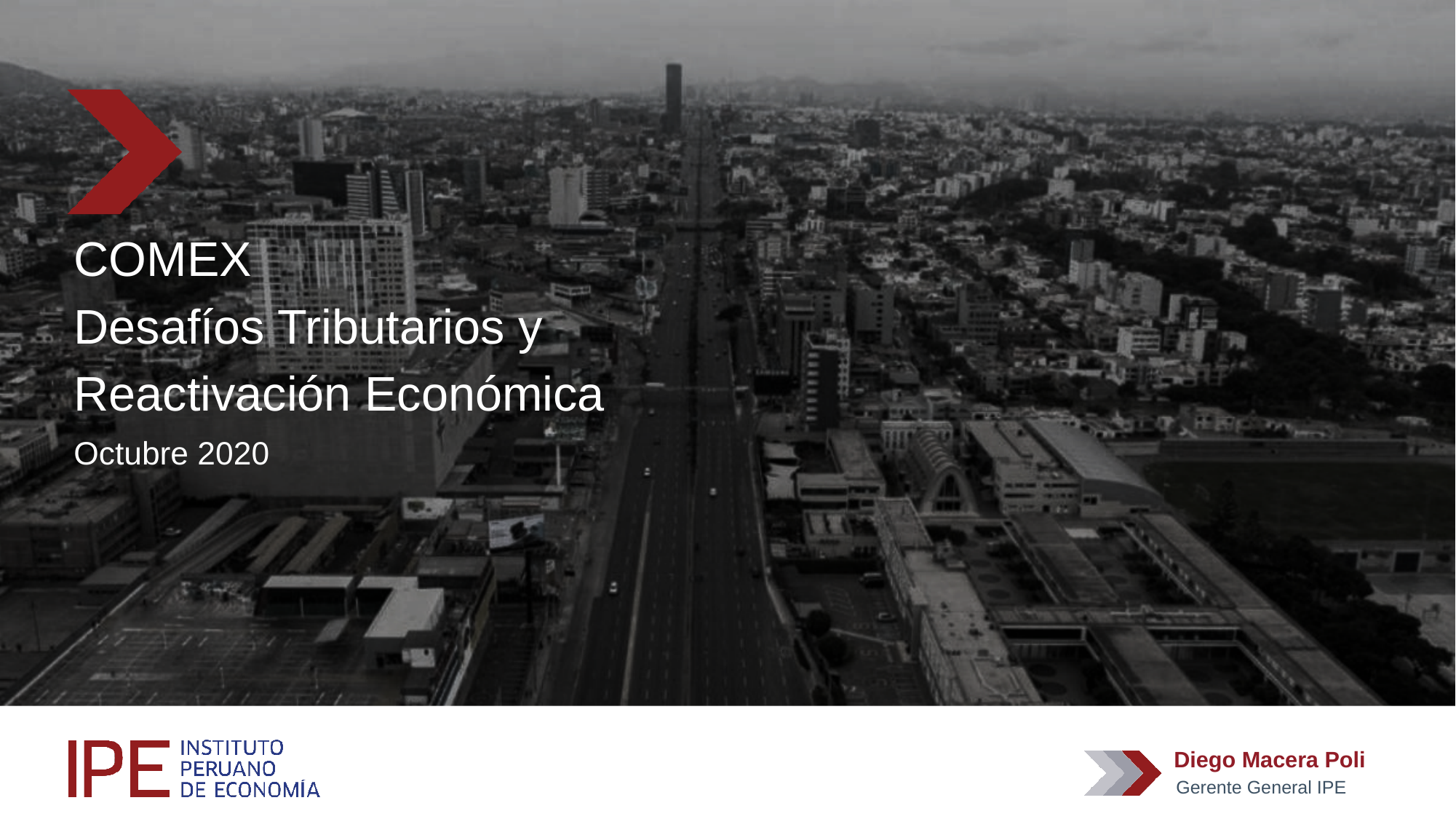

COMEX
Desafíos Tributarios y
Reactivación Económica
Octubre 2020
Diego Macera Poli
Gerente General IPE